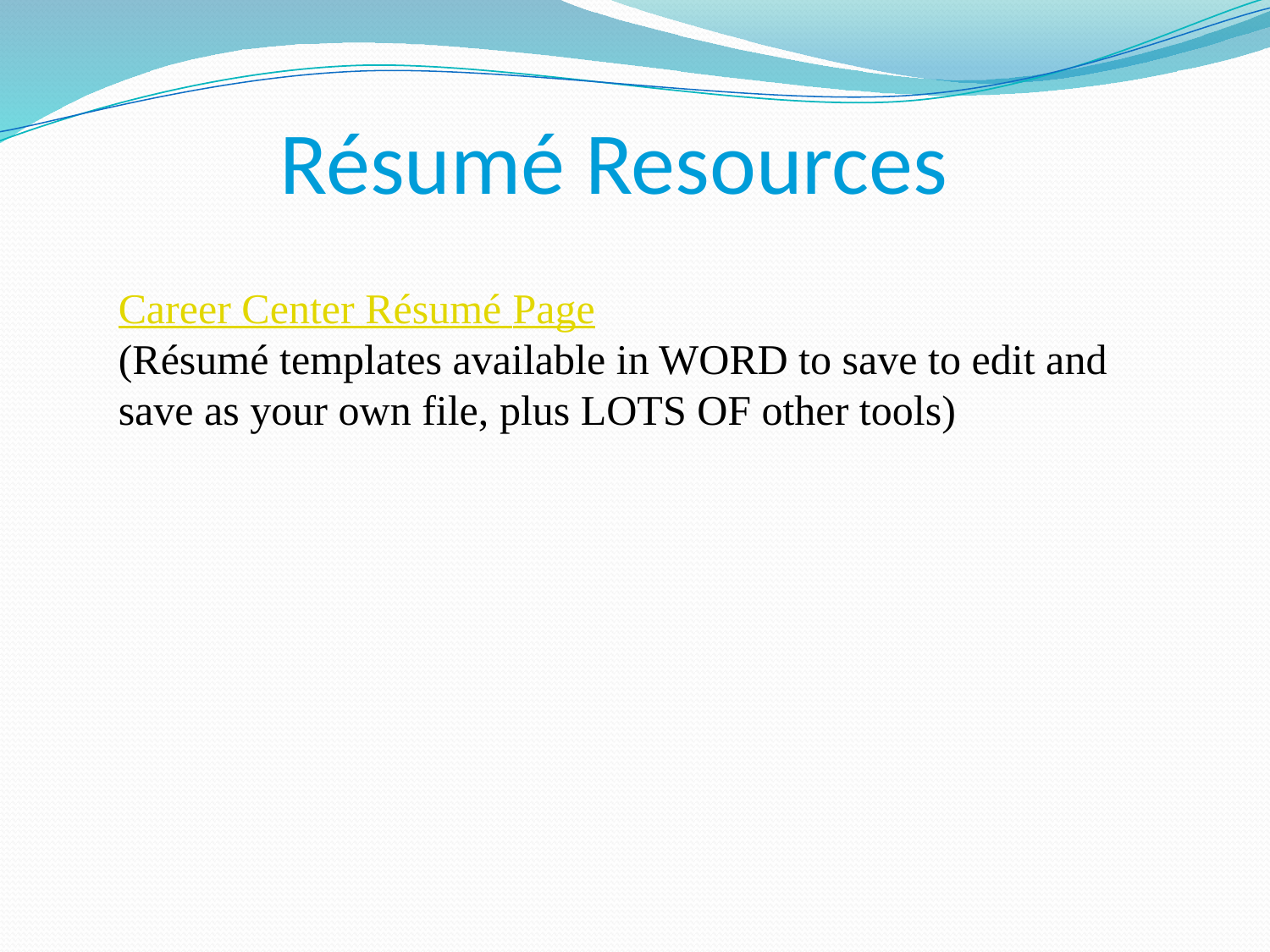

Résumé Resources
Career Center Résumé Page
(Résumé templates available in WORD to save to edit and save as your own file, plus LOTS OF other tools)